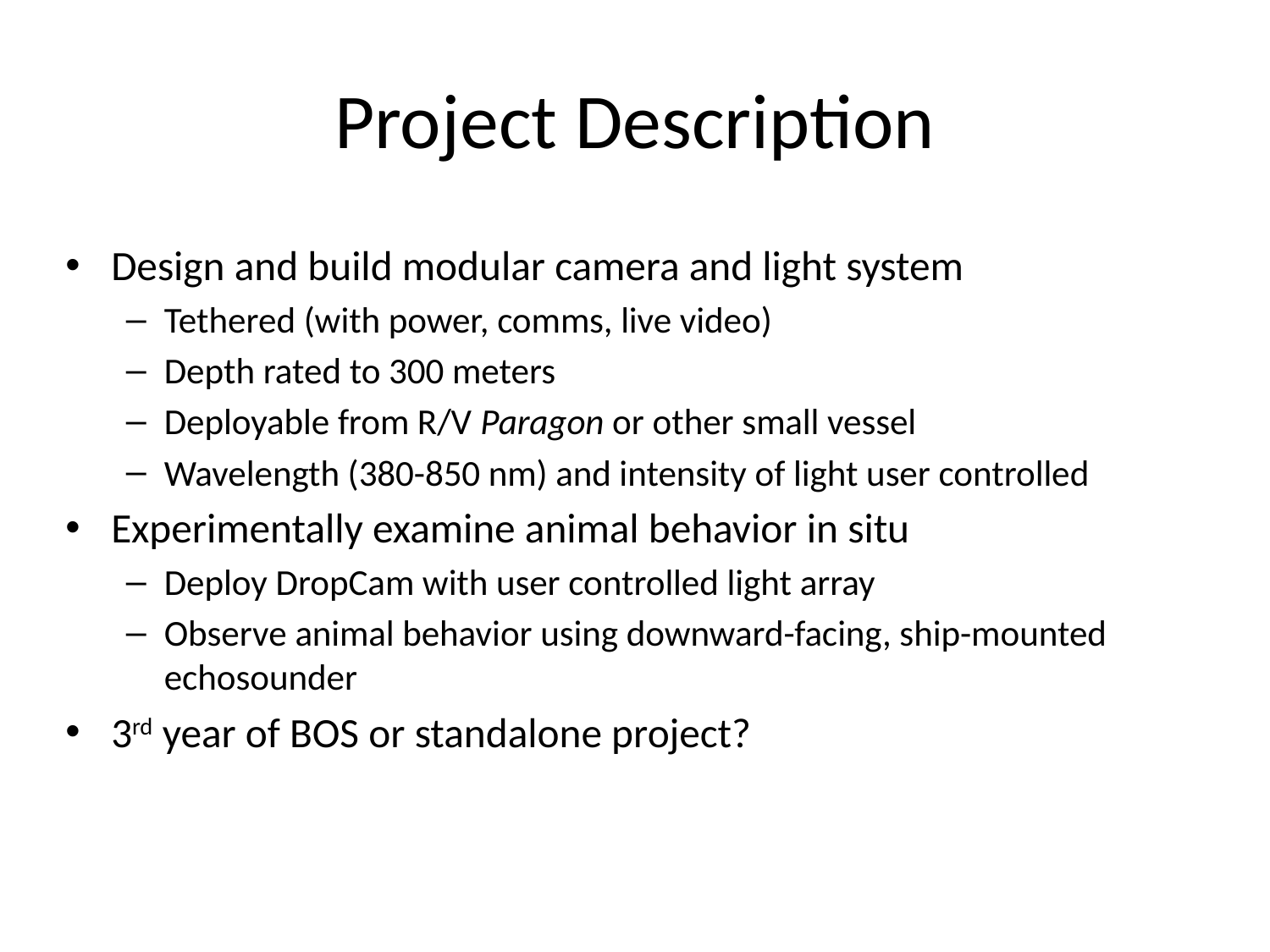

# Project Description
Design and build modular camera and light system
Tethered (with power, comms, live video)
Depth rated to 300 meters
Deployable from R/V Paragon or other small vessel
Wavelength (380-850 nm) and intensity of light user controlled
Experimentally examine animal behavior in situ
Deploy DropCam with user controlled light array
Observe animal behavior using downward-facing, ship-mounted echosounder
3rd year of BOS or standalone project?